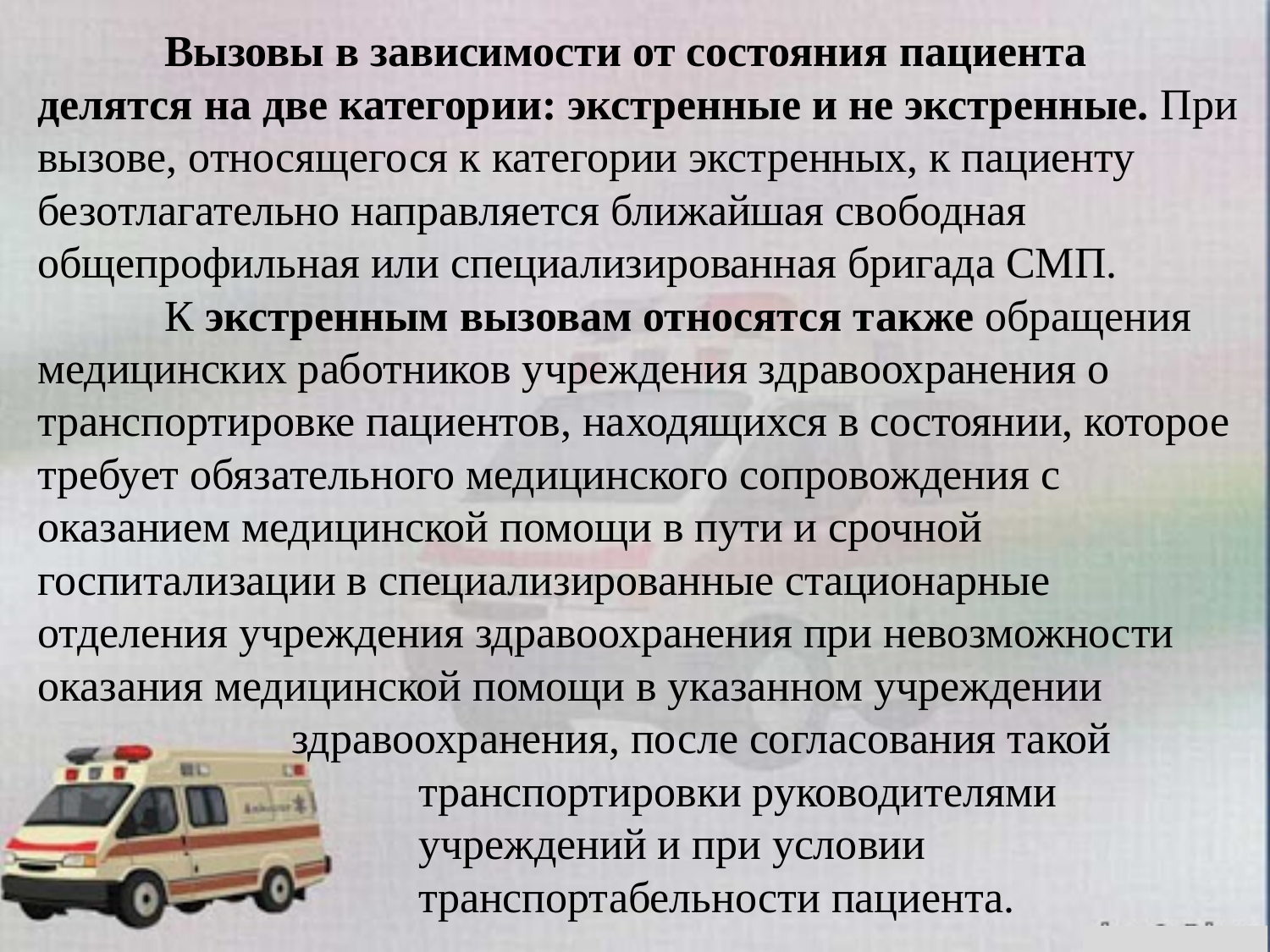

Вызовы в зависимости от состояния пациента делятся на две категории: экстренные и не экстренные. При вызове, относящегося к категории экстренных, к пациенту безотлагательно направляется ближайшая свободная общепрофильная или специализированная бригада СМП.
	К экстренным вызовам относятся также обращения медицинских работников учреждения здравоохранения о транспортировке пациентов, находящихся в состоянии, которое требует обязательного медицинского сопровождения с оказанием медицинской помощи в пути и срочной госпитализации в специализированные стационарные отделения учреждения здравоохранения при невозможности оказания медицинской помощи в указанном учреждении 			здравоохранения, после согласования такой 				транспортировки руководителями   				учреждений и при условии 					транспортабельности пациента.